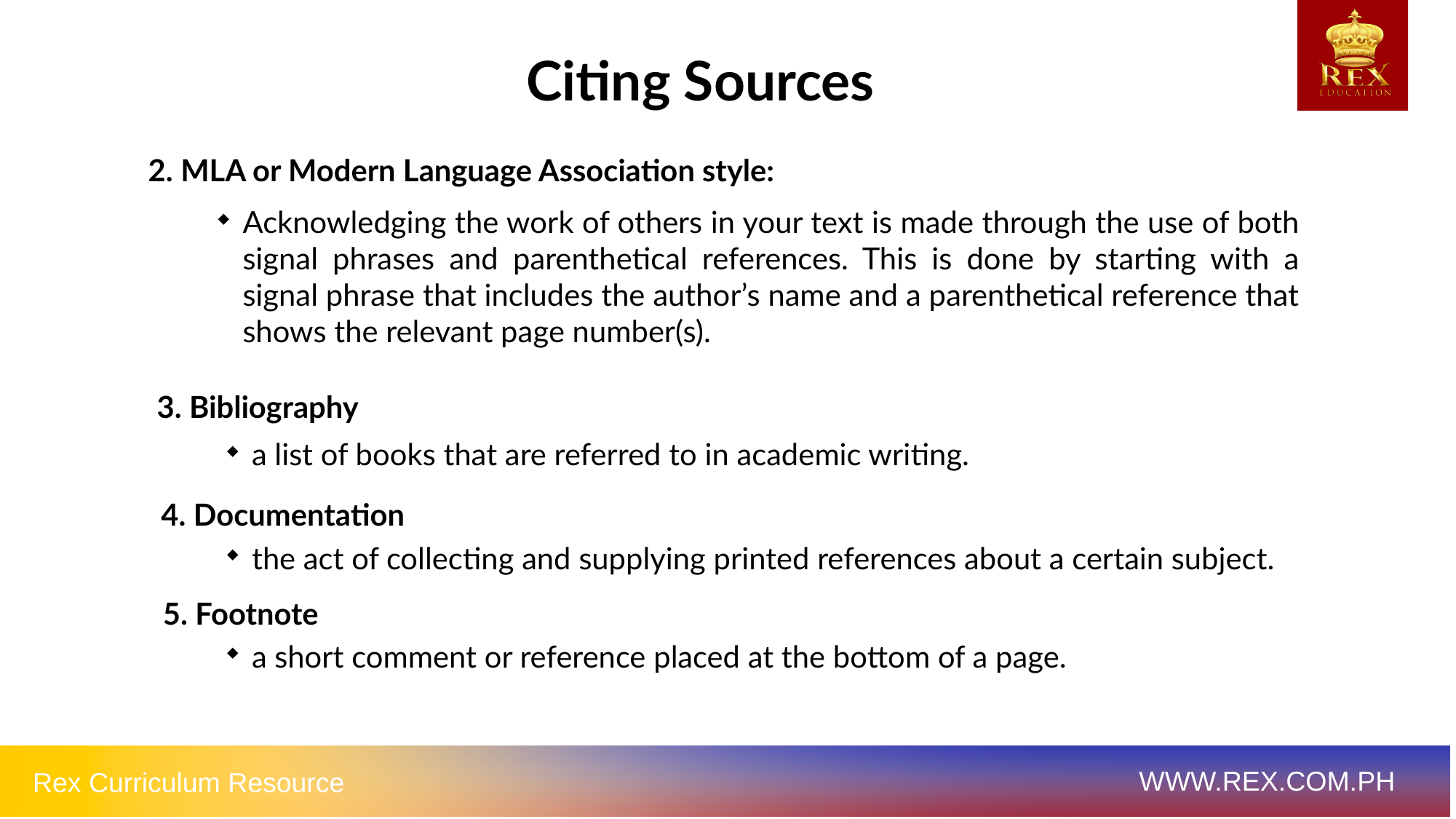

Citing Sources
2. MLA or Modern Language Association style:
Acknowledging the work of others in your text is made through the use of both signal phrases and parenthetical references. This is done by starting with a signal phrase that includes the author’s name and a parenthetical reference that shows the relevant page number(s).
3. Bibliography
a list of books that are referred to in academic writing.
4. Documentation
the act of collecting and supplying printed references about a certain subject.
5. Footnote
a short comment or reference placed at the bottom of a page.